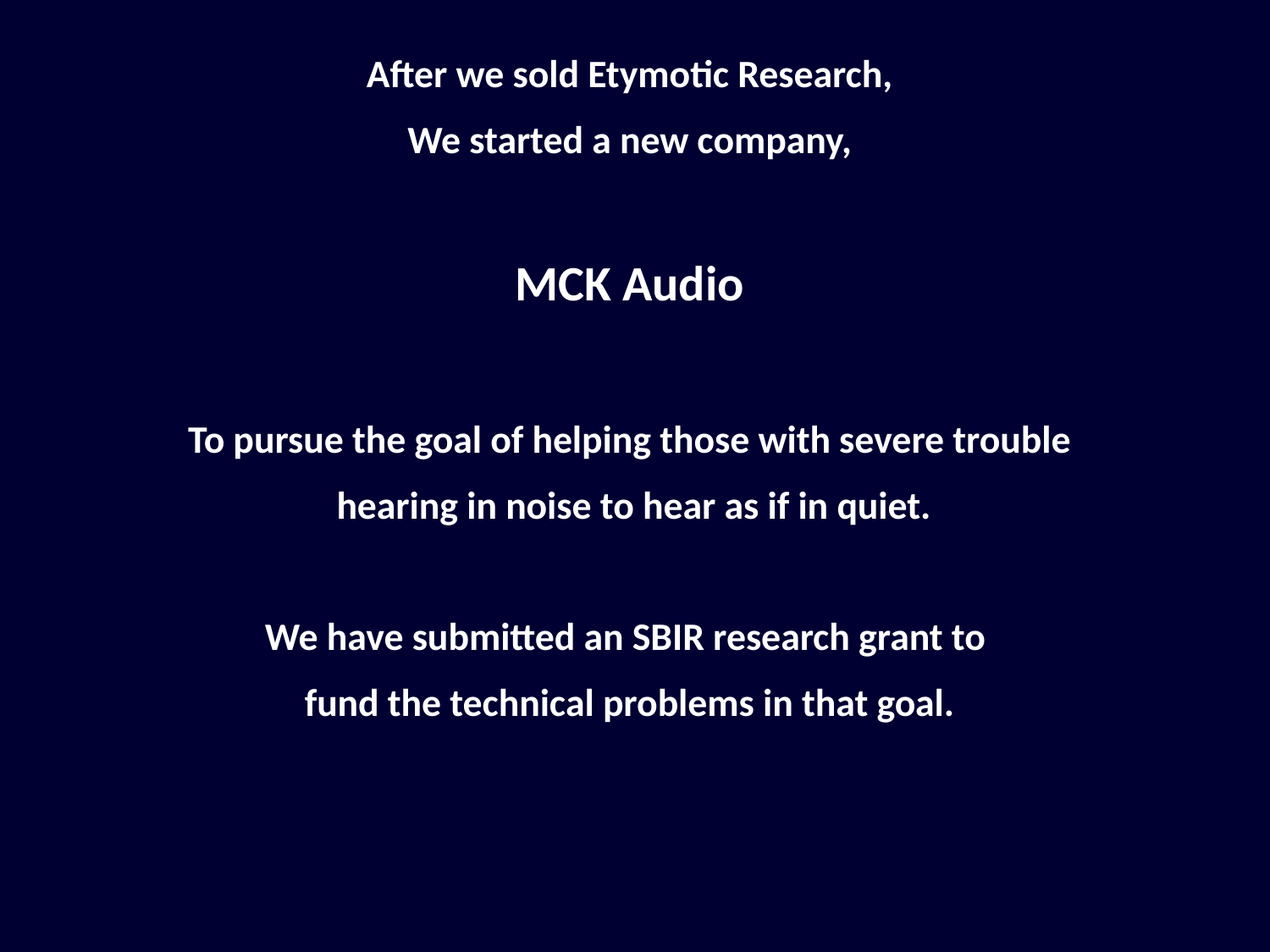

After we sold Etymotic Research,
We started a new company,

MCK Audio

To pursue the goal of helping those with severe trouble
 hearing in noise to hear as if in quiet.

We have submitted an SBIR research grant to
fund the technical problems in that goal.